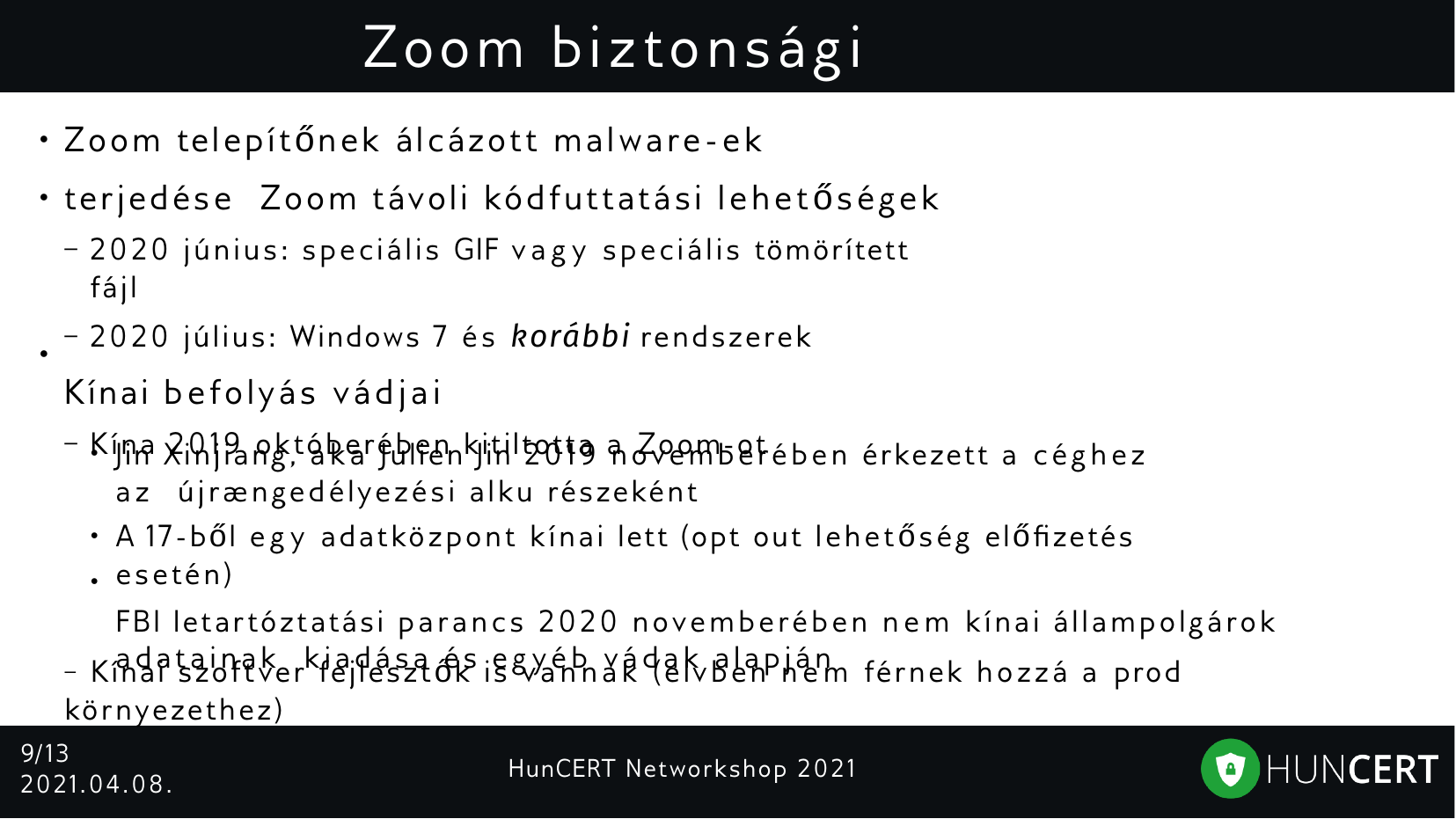

# Zoom biztonsági esetek
Zoom telepítőnek álcázott malware-ek terjedése  Zoom távoli kódfuttatási lehetőségek
2020 június: speciális GIF vagy speciális tömörített fájl
2020 július: Windows 7 és korábbi rendszerek
Kínai befolyás vádjai
Kína 2019 októberében kitiltotta a Zoom-ot
●
●
●
Jin Xinjiang, aka Julien Jin 2019 novemberében érkezett a céghez az  újraengedélyezési alku részeként
A 17-ből egy adatközpont kínai lett (opt out lehetőség előfizetés esetén)
FBI letartóztatási parancs 2020 novemberében nem kínai állampolgárok adatainak  kiadása és egyéb vádak alapján
●
●
– Kínai szoftver fejlesztők is vannak (elvben nem férnek hozzá a prod környezethez)
9/13
2021.04.08.
HunCERT Networkshop 2021